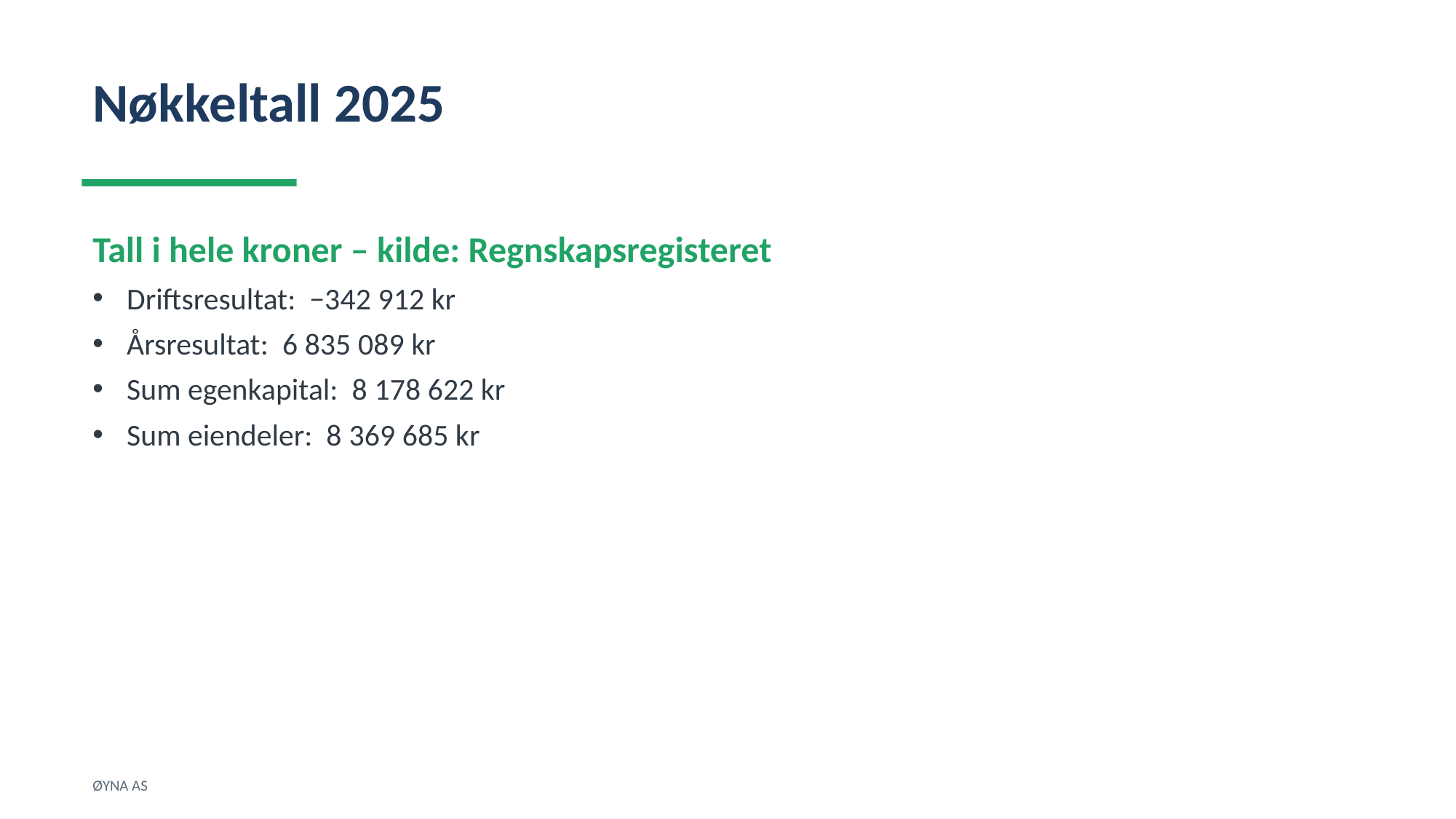

Nøkkeltall 2025

Tall i hele kroner – kilde: Regnskapsregisteret
Driftsresultat:  −342 912 kr
Årsresultat:  6 835 089 kr
Sum egenkapital:  8 178 622 kr
Sum eiendeler:  8 369 685 kr
ØYNA AS